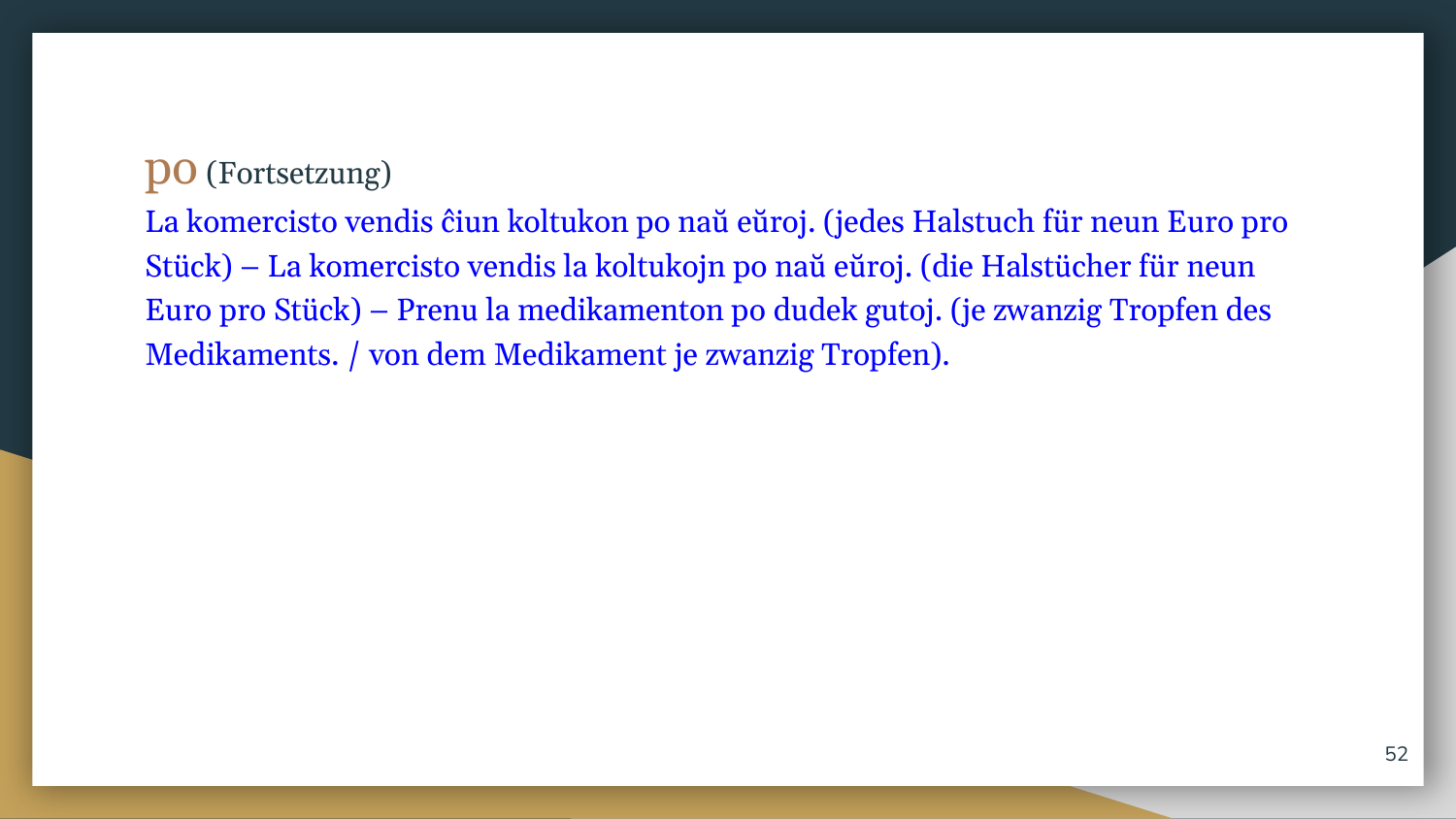

po (Fortsetzung)
La komercisto vendis ĉiun koltukon po naŭ eŭroj. (jedes Halstuch für neun Euro pro Stück) – La komercisto vendis la koltukojn po naŭ eŭroj. (die Halstücher für neun Euro pro Stück) – Prenu la medikamenton po dudek gutoj. (je zwanzig Tropfen des Medikaments. / von dem Medikament je zwanzig Tropfen).

52